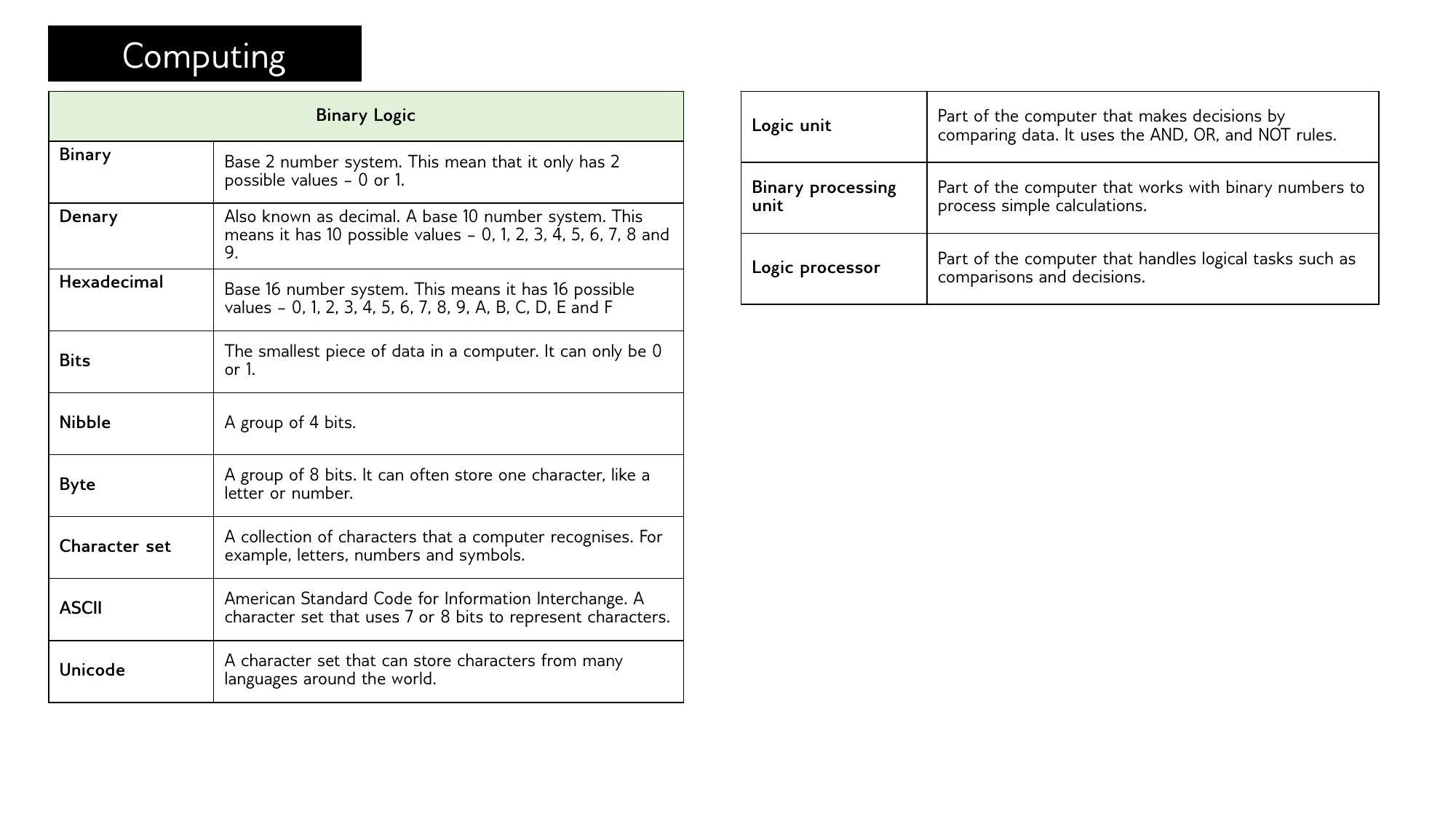

Computing
| Binary Logic |  |
| --- | --- |
| Binary | Base 2 number system. This mean that it only has 2 possible values – 0 or 1. |
| Denary | Also known as decimal. A base 10 number system. This means it has 10 possible values – 0, 1, 2, 3, 4, 5, 6, 7, 8 and 9. |
| Hexadecimal | Base 16 number system. This means it has 16 possible values – 0, 1, 2, 3, 4, 5, 6, 7, 8, 9, A, B, C, D, E and F |
| Bits | The smallest piece of data in a computer. It can only be 0 or 1. |
| Nibble | A group of 4 bits. |
| Byte | A group of 8 bits. It can often store one character, like a letter or number. |
| Character set | A collection of characters that a computer recognises. For example, letters, numbers and symbols. |
| ASCII | American Standard Code for Information Interchange. A character set that uses 7 or 8 bits to represent characters. |
| Unicode | A character set that can store characters from many languages around the world. |
| Logic unit | Part of the computer that makes decisions by comparing data. It uses the AND, OR, and NOT rules. |
| --- | --- |
| Binary processing unit | Part of the computer that works with binary numbers to process simple calculations. |
| Logic processor | Part of the computer that handles logical tasks such as comparisons and decisions. |